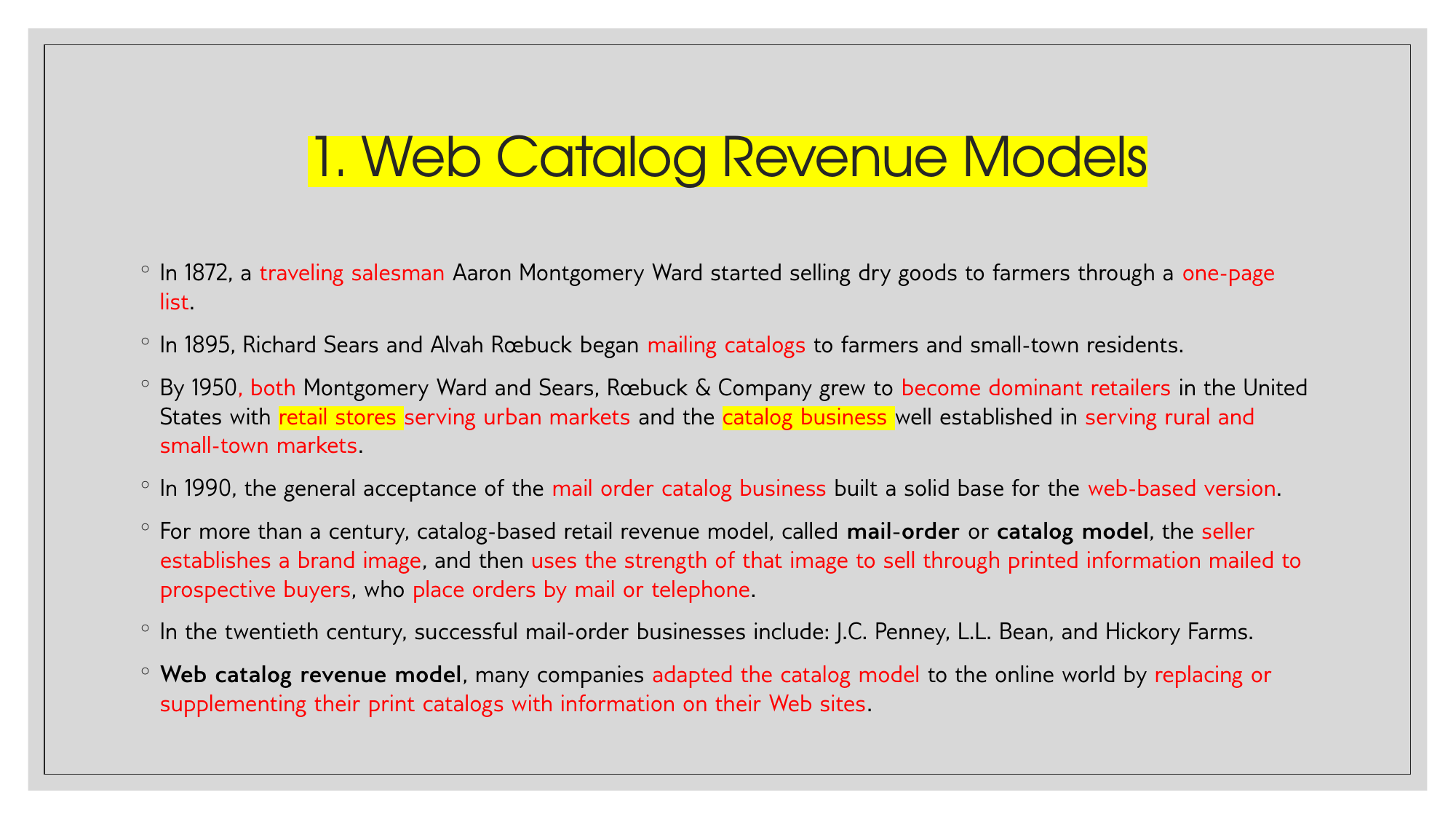

# 1. Web Catalog Revenue Models
In 1872, a traveling salesman Aaron Montgomery Ward started selling dry goods to farmers through a one-page list.
In 1895, Richard Sears and Alvah Roebuck began mailing catalogs to farmers and small-town residents.
By 1950, both Montgomery Ward and Sears, Roebuck & Company grew to become dominant retailers in the United States with retail stores serving urban markets and the catalog business well established in serving rural and small-town markets.
In 1990, the general acceptance of the mail order catalog business built a solid base for the web-based version.
For more than a century, catalog-based retail revenue model, called mail-order or catalog model, the seller establishes a brand image, and then uses the strength of that image to sell through printed information mailed to prospective buyers, who place orders by mail or telephone.
In the twentieth century, successful mail-order businesses include: J.C. Penney, L.L. Bean, and Hickory Farms.
Web catalog revenue model, many companies adapted the catalog model to the online world by replacing or supplementing their print catalogs with information on their Web sites.